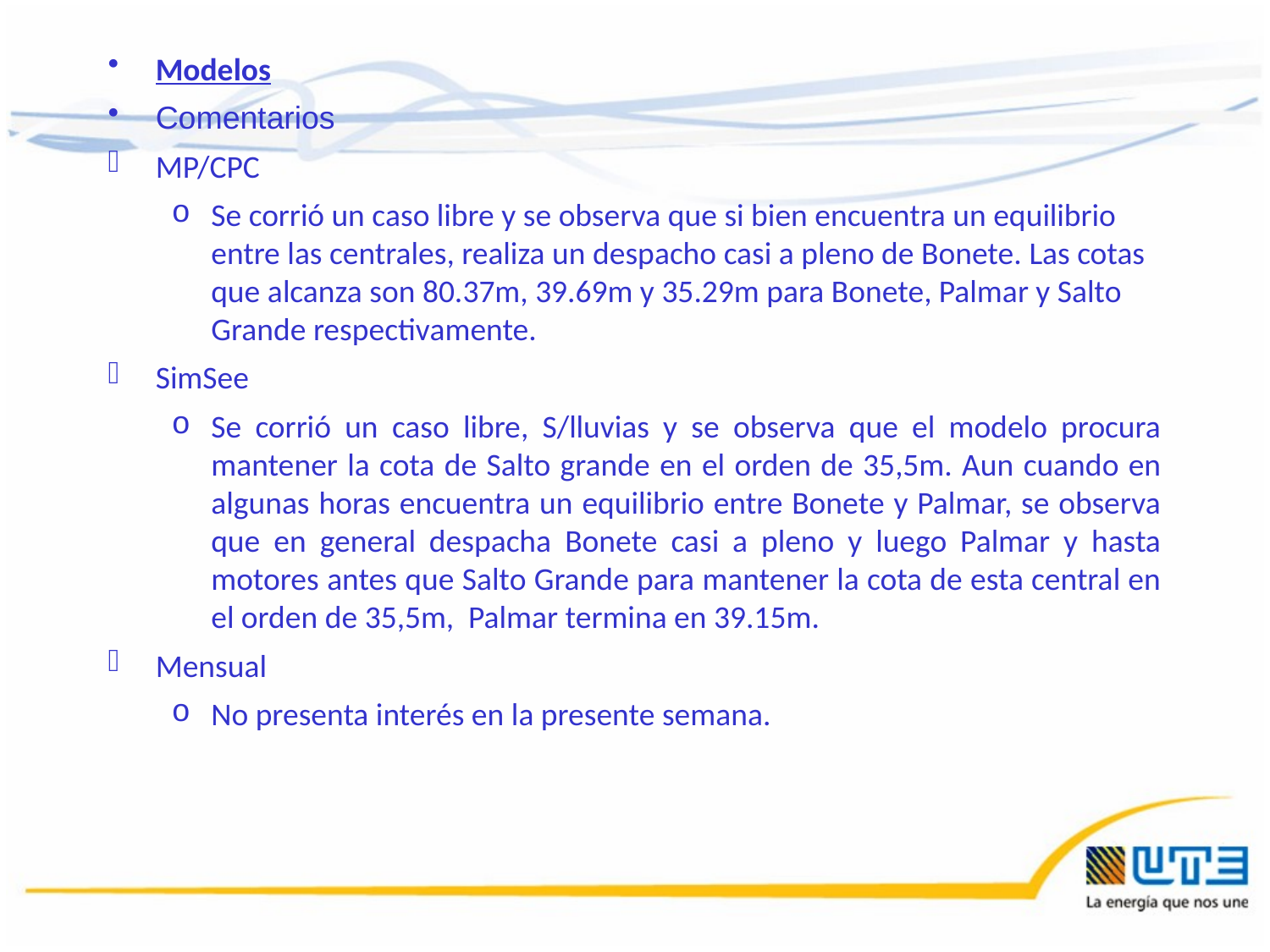

Modelos
Comentarios
MP/CPC
Se corrió un caso libre y se observa que si bien encuentra un equilibrio entre las centrales, realiza un despacho casi a pleno de Bonete. Las cotas que alcanza son 80.37m, 39.69m y 35.29m para Bonete, Palmar y Salto Grande respectivamente.
SimSee
Se corrió un caso libre, S/lluvias y se observa que el modelo procura mantener la cota de Salto grande en el orden de 35,5m. Aun cuando en algunas horas encuentra un equilibrio entre Bonete y Palmar, se observa que en general despacha Bonete casi a pleno y luego Palmar y hasta motores antes que Salto Grande para mantener la cota de esta central en el orden de 35,5m,  Palmar termina en 39.15m.
Mensual
No presenta interés en la presente semana.